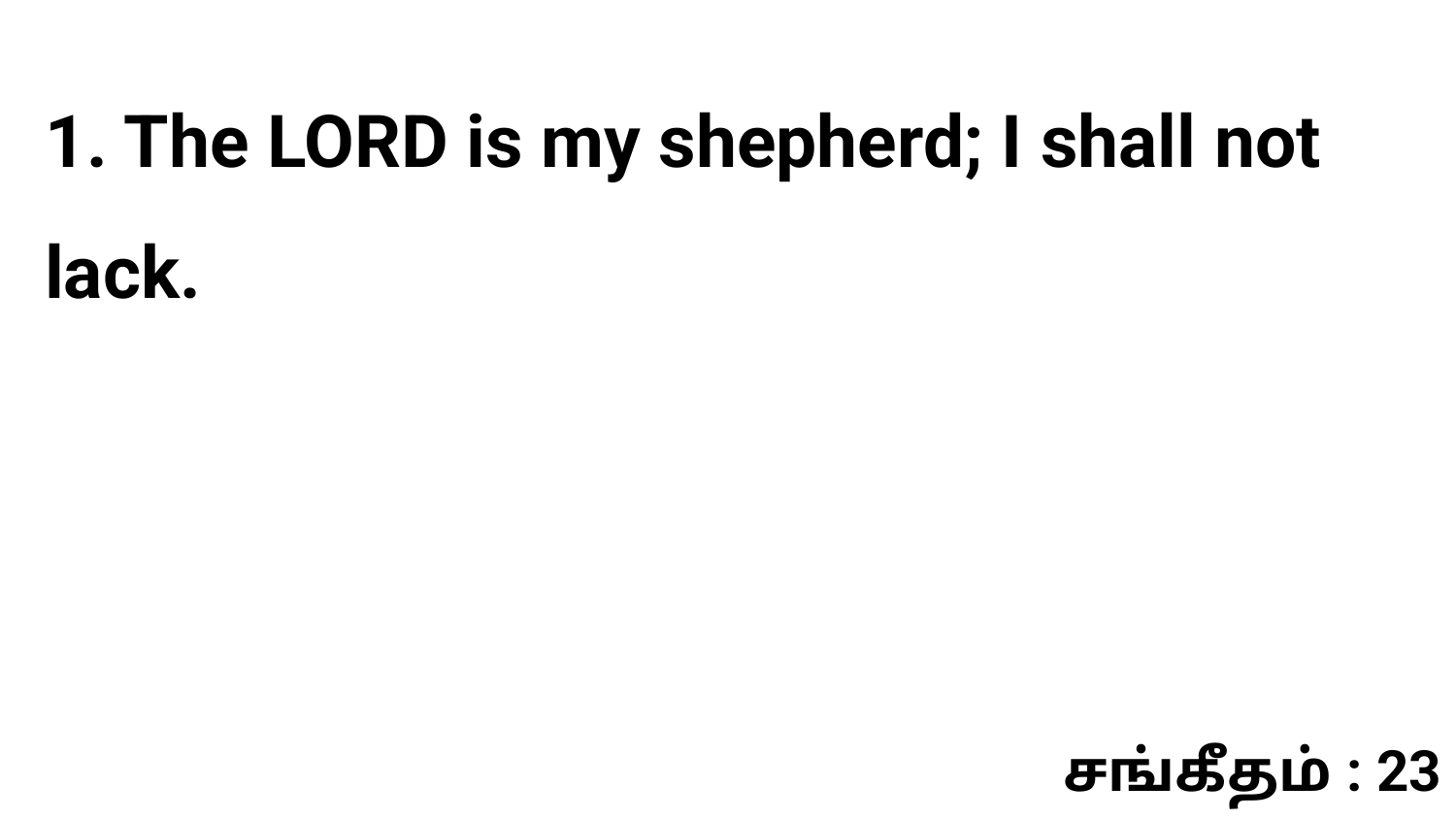

1. The LORD is my shepherd; I shall not lack.
சங்கீதம் : 23